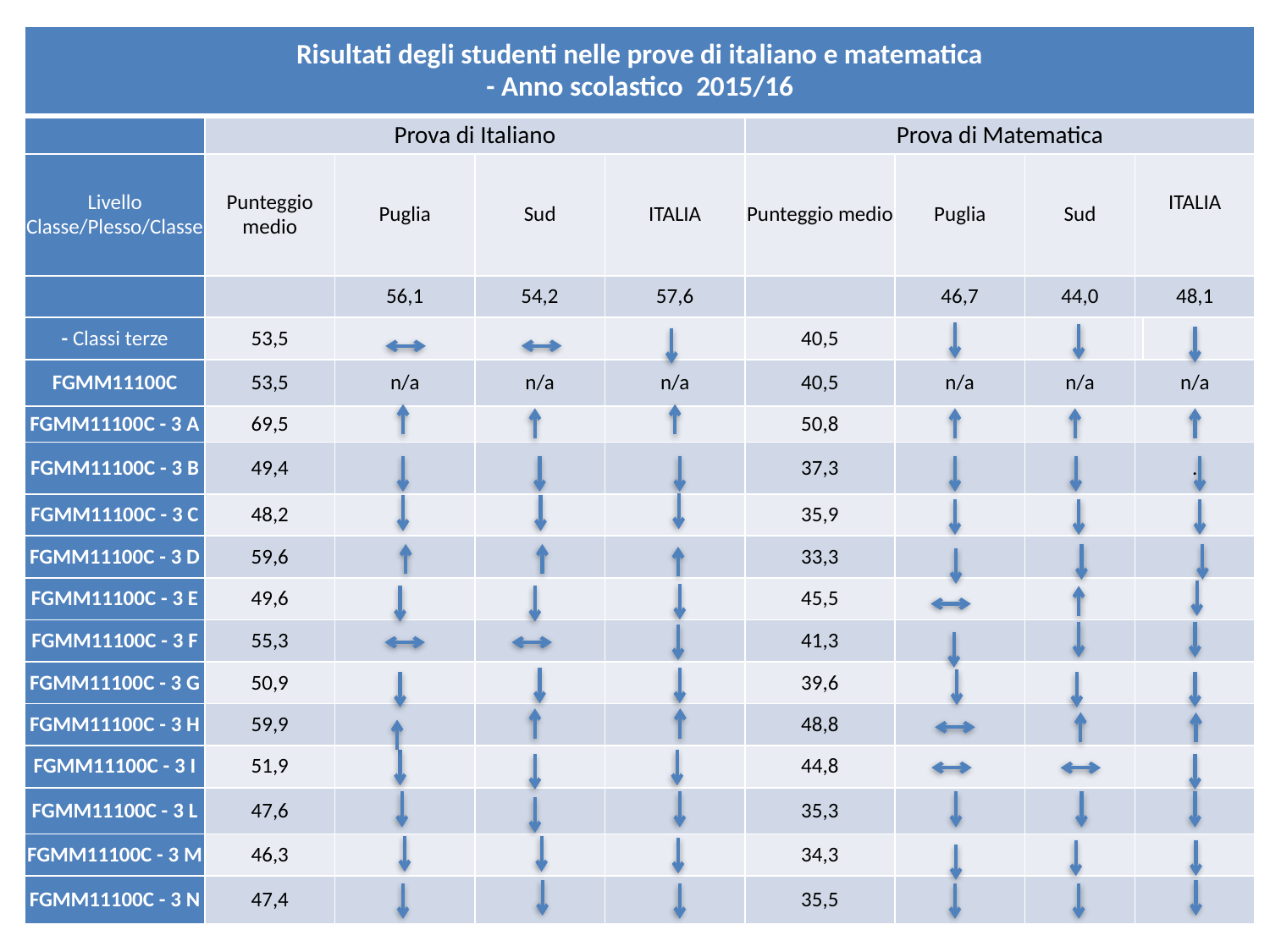

| Risultati degli studenti nelle prove di italiano e matematica  - Anno scolastico  2015/16 |  |  |  |  |  |  |  |  |  |
| --- | --- | --- | --- | --- | --- | --- | --- | --- | --- |
|  | Prova di Italiano |  |  |  | Prova di Matematica |  |  |  |  |
| Livello Classe/Plesso/Classe | Punteggio medio | Puglia | Sud | ITALIA | Punteggio medio | Puglia | Sud | ITALIA |  |
|  |  | 56,1 | 54,2 | 57,6 |  | 46,7 | 44,0 | 48,1 |  |
| - Classi terze | 53,5 |  |  |  | 40,5 |  |  |  |  |
| FGMM11100C | 53,5 | n/a | n/a | n/a | 40,5 | n/a | n/a | n/a |  |
| FGMM11100C - 3 A | 69,5 |  |  |  | 50,8 |  |  |  |  |
| FGMM11100C - 3 B | 49,4 |  |  |  | 37,3 |  |  | . |  |
| FGMM11100C - 3 C | 48,2 |  |  |  | 35,9 |  |  |  |  |
| FGMM11100C - 3 D | 59,6 |  |  |  | 33,3 |  |  |  |  |
| FGMM11100C - 3 E | 49,6 |  |  |  | 45,5 |  |  |  |  |
| FGMM11100C - 3 F | 55,3 |  |  |  | 41,3 |  |  |  |  |
| FGMM11100C - 3 G | 50,9 |  |  |  | 39,6 |  |  |  |  |
| FGMM11100C - 3 H | 59,9 |  |  |  | 48,8 |  |  |  |  |
| FGMM11100C - 3 I | 51,9 |  |  |  | 44,8 |  |  |  |  |
| FGMM11100C - 3 L | 47,6 |  |  |  | 35,3 |  |  |  |  |
| FGMM11100C - 3 M | 46,3 |  |  |  | 34,3 |  |  |  |  |
| FGMM11100C - 3 N | 47,4 |  |  |  | 35,5 |  |  |  |  |